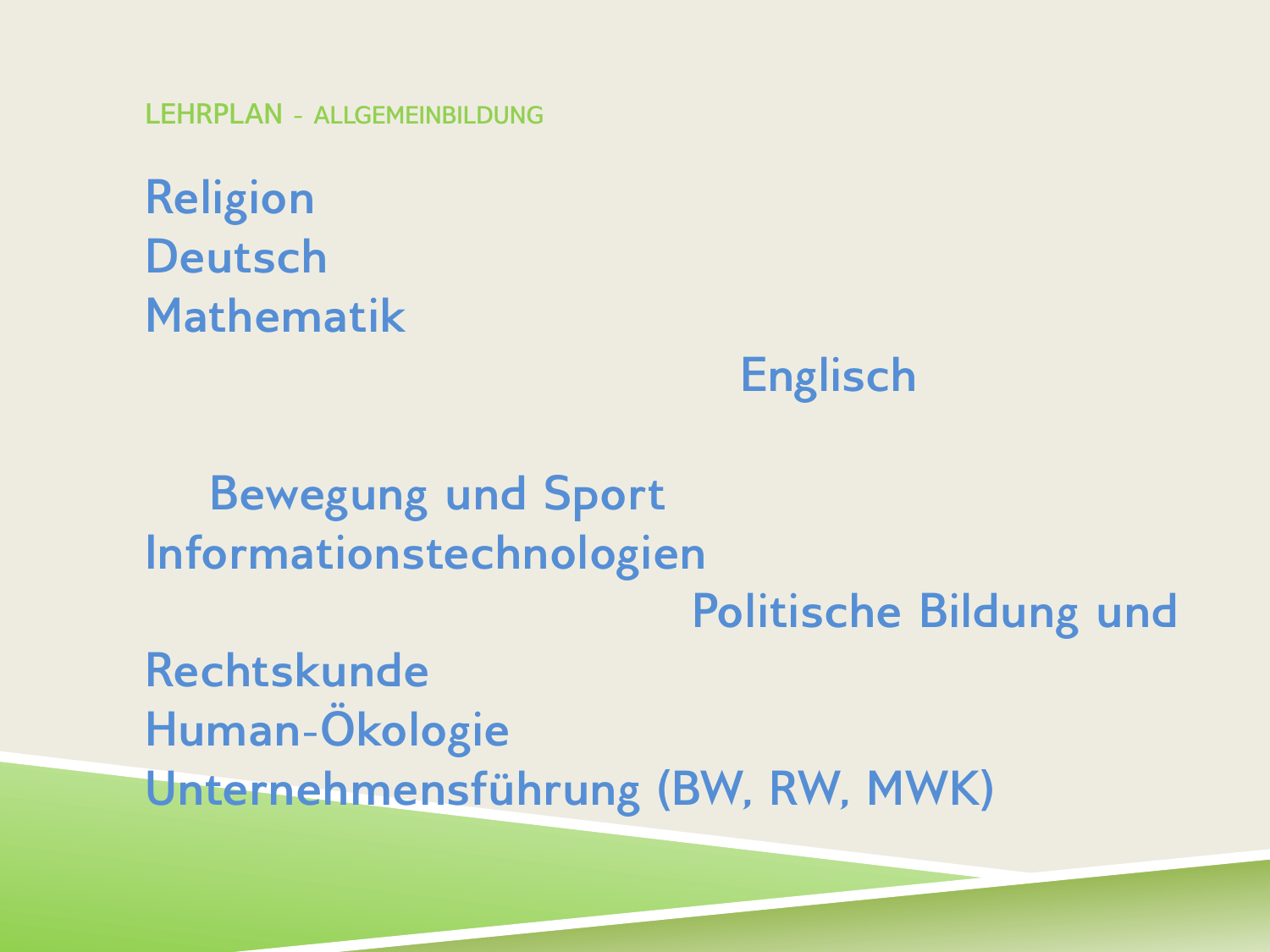

# Lehrplan - allgemeinbildung
Religion
Deutsch
Mathematik                                                                                        Englisch                                                                                          Bewegung und Sport
Informationstechnologien                                                                  Politische Bildung und Rechtskunde
Human-Ökologie
Unternehmensführung (BW, RW, MWK)